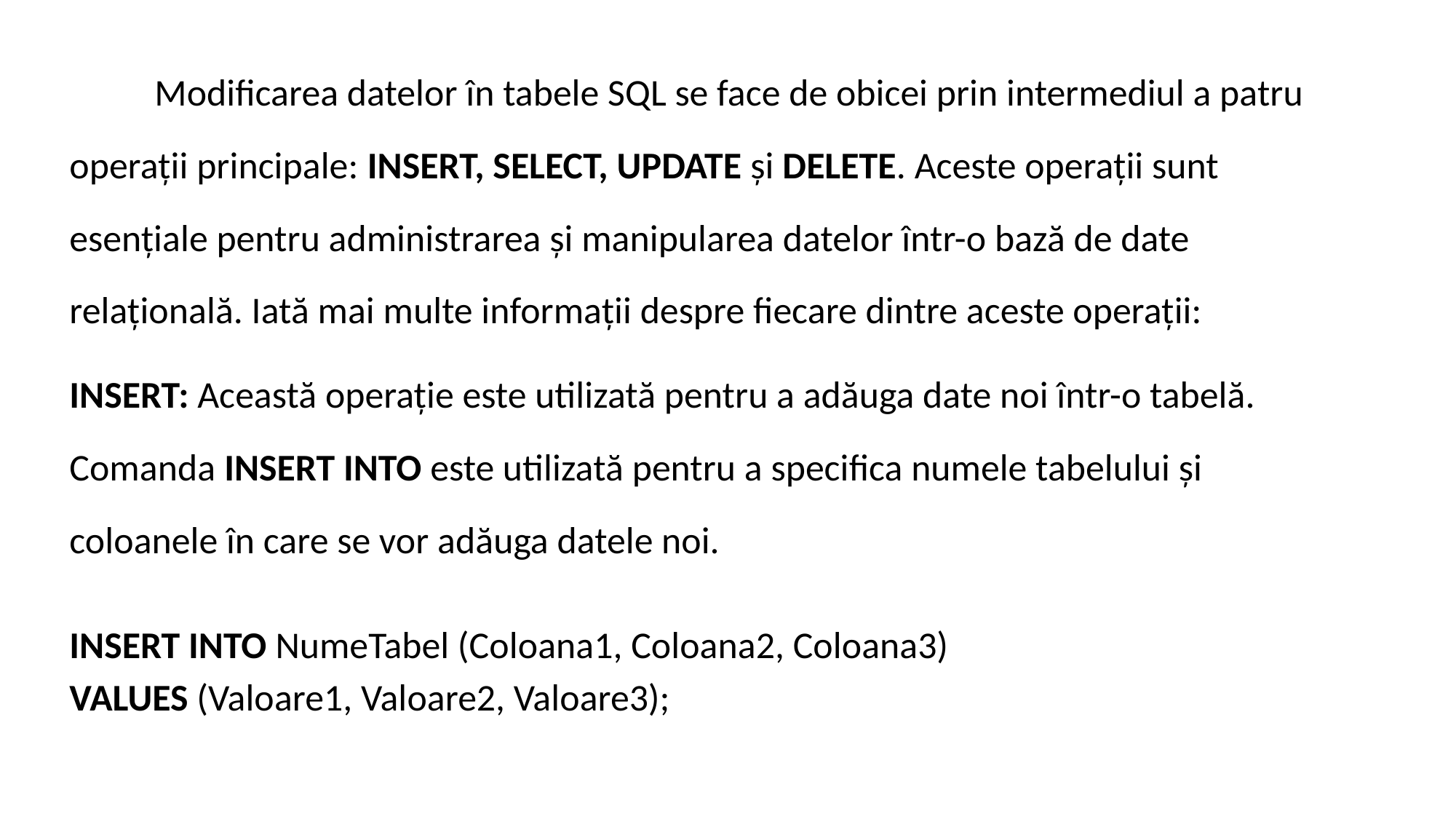

Modificarea datelor în tabele SQL se face de obicei prin intermediul a patru operații principale: INSERT, SELECT, UPDATE și DELETE. Aceste operații sunt esențiale pentru administrarea și manipularea datelor într-o bază de date relațională. Iată mai multe informații despre fiecare dintre aceste operații:
INSERT: Această operație este utilizată pentru a adăuga date noi într-o tabelă. Comanda INSERT INTO este utilizată pentru a specifica numele tabelului și coloanele în care se vor adăuga datele noi.

INSERT INTO NumeTabel (Coloana1, Coloana2, Coloana3)
VALUES (Valoare1, Valoare2, Valoare3);